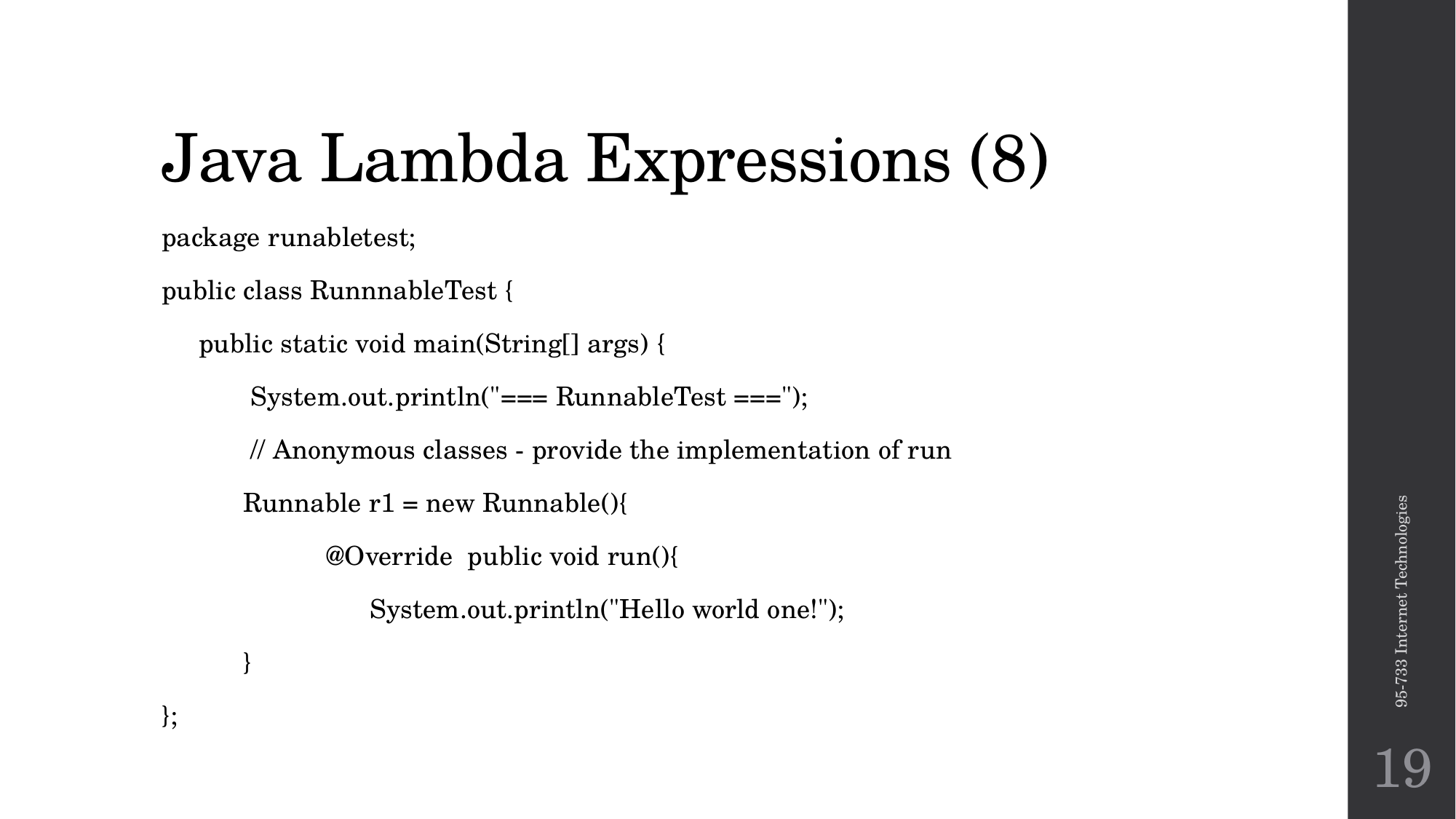

# Java Lambda Expressions (8)
package runabletest;
public class RunnnableTest {
     public static void main(String[] args) {
            System.out.println("=== RunnableTest ===");
            // Anonymous classes - provide the implementation of run
           Runnable r1 = new Runnable(){
                      @Override  public void run(){
                            System.out.println("Hello world one!");
           }
};
95-733 Internet Technologies
19